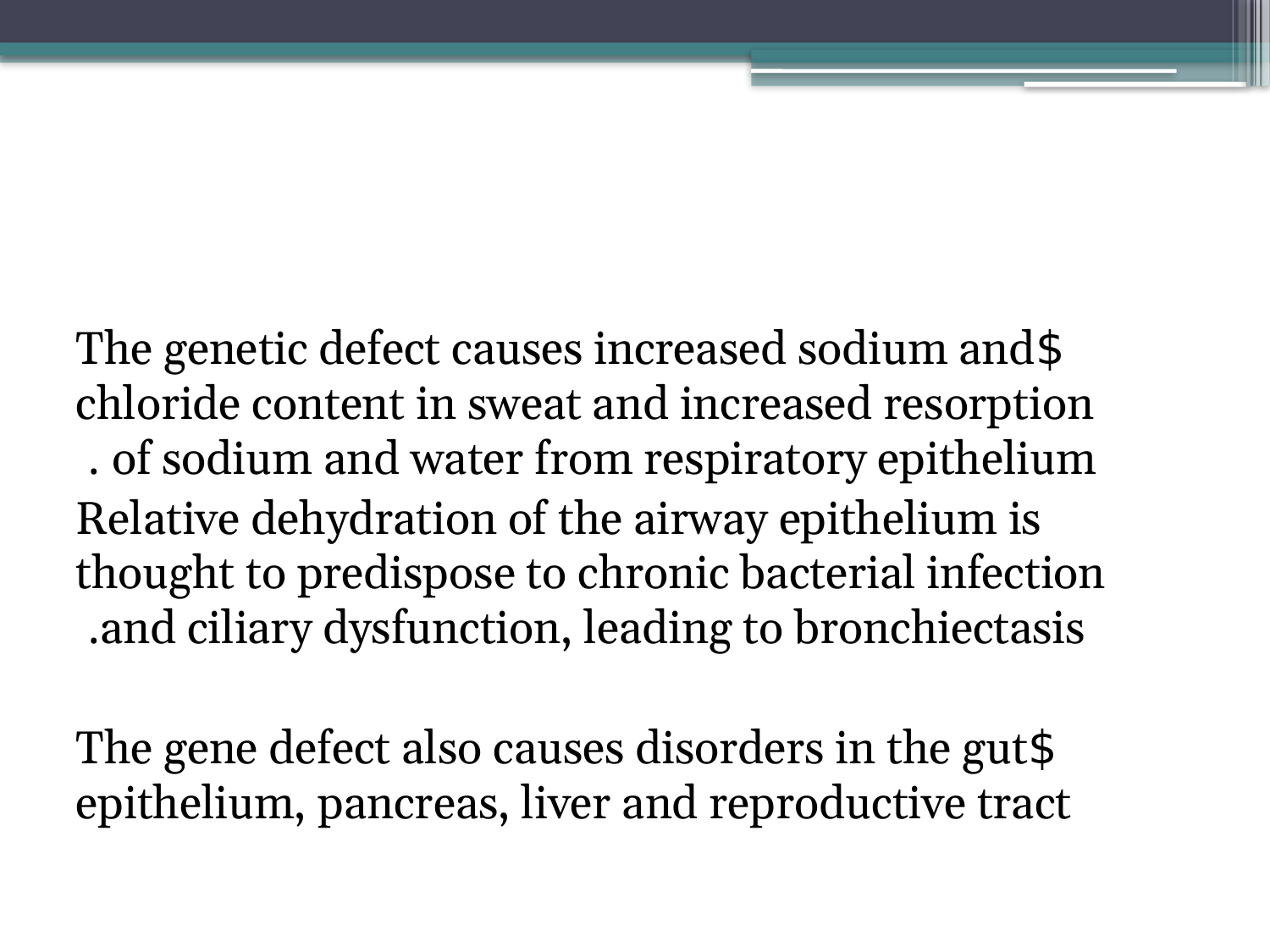

#
$The genetic defect causes increased sodium and chloride content in sweat and increased resorption of sodium and water from respiratory epithelium .
Relative dehydration of the airway epithelium is thought to predispose to chronic bacterial infection and ciliary dysfunction, leading to bronchiectasis.

$The gene defect also causes disorders in the gut epithelium, pancreas, liver and reproductive tract